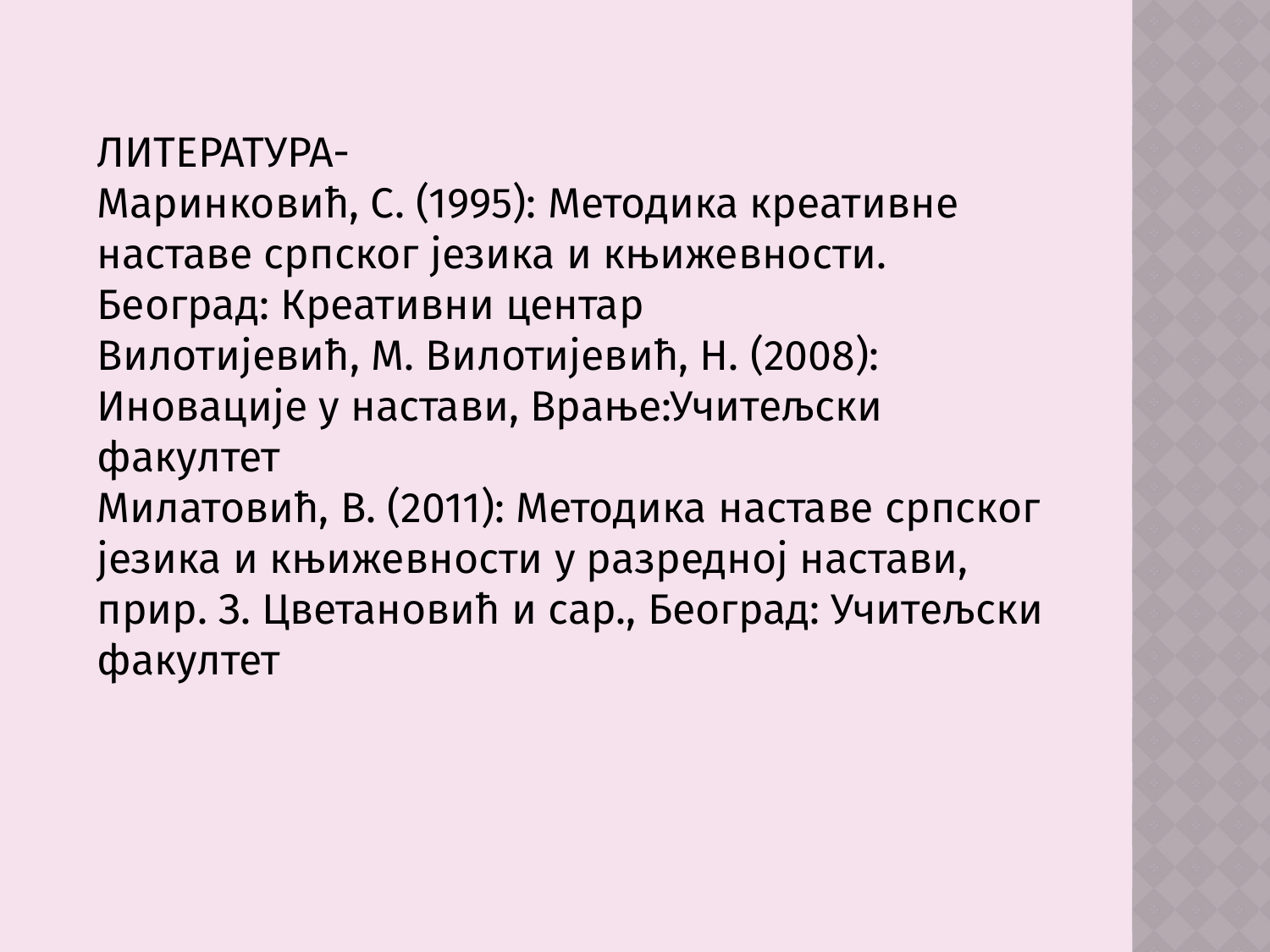

ЛИТЕРАТУРА-
Маринковић, С. (1995): Методика креативне наставе српског језика и књижевности. Београд: Креативни центар
Вилотијевић, М. Вилотијевић, Н. (2008): Иновације у настави, Врање:Учитељски факултет
Милатовић, В. (2011): Методика наставе српског језика и књижевности у разредној настави, прир. З. Цветановић и сар., Београд: Учитељски факултет